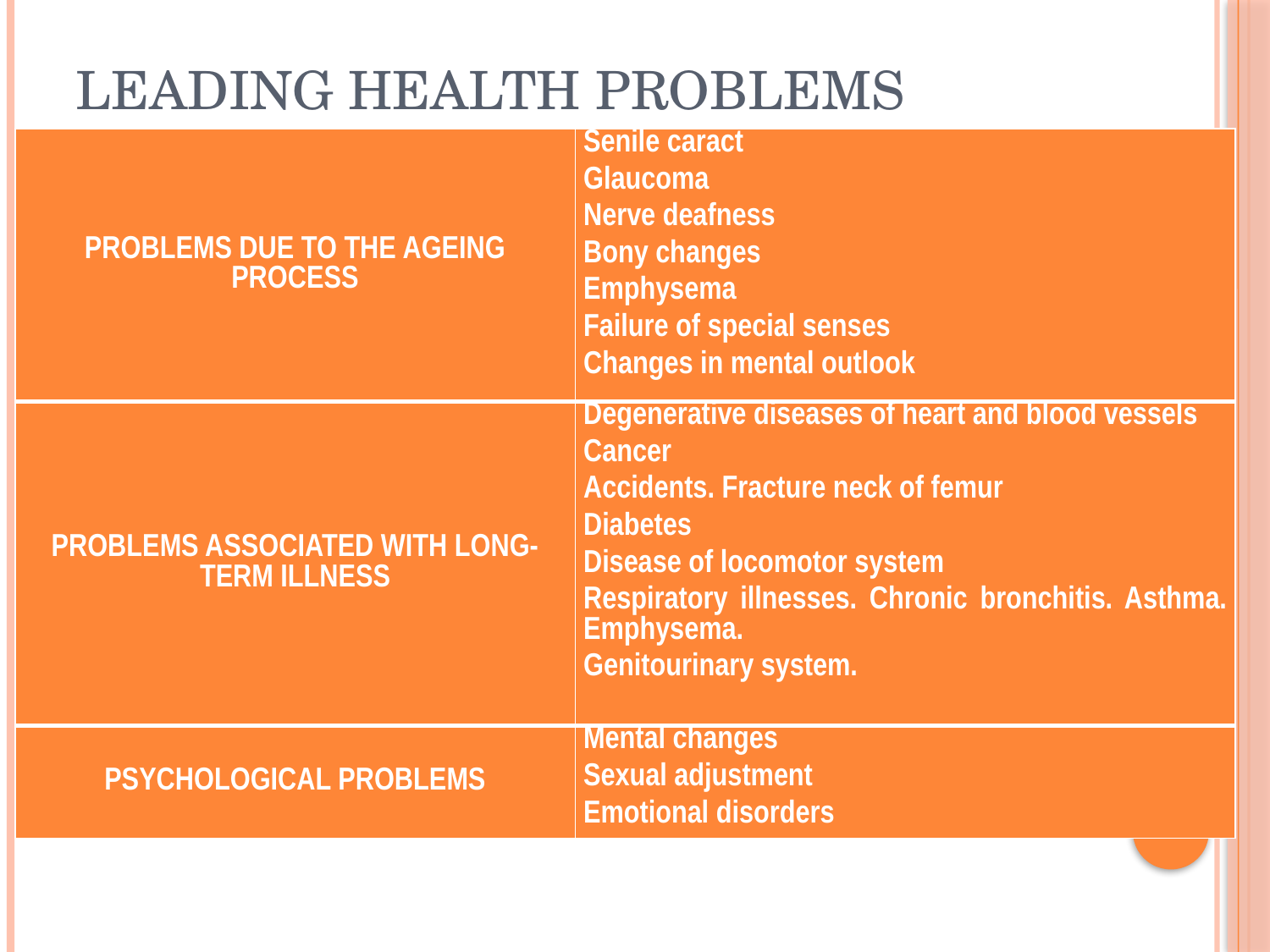

# Leading health problems
| Problems due to the ageing process | Senile caract Glaucoma Nerve deafness Bony changes Emphysema Failure of special senses Changes in mental outlook |
| --- | --- |
| Problems associated with long-term illness | Degenerative diseases of heart and blood vessels Cancer Accidents. Fracture neck of femur Diabetes Disease of locomotor system Respiratory illnesses. Chronic bronchitis. Asthma. Emphysema. Genitourinary system. |
| psychological problems | Mental changes Sexual adjustment Emotional disorders |